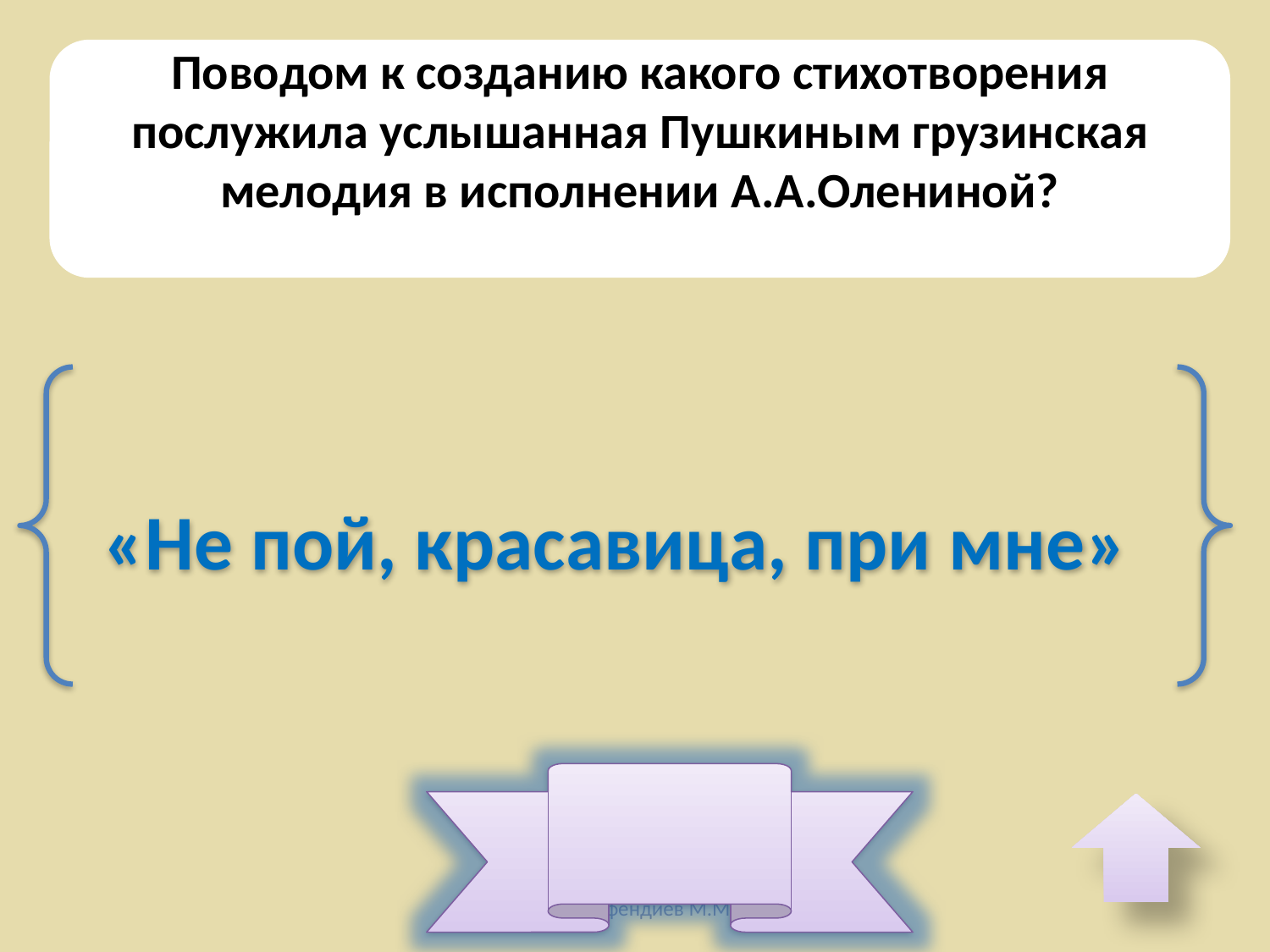

Поводом к созданию какого стихотворения послужила услышанная Пушкиным грузинская мелодия в исполнении А.А.Олениной?
«Не пой, красавица, при мне»

Автор-Эфендиев М.М.